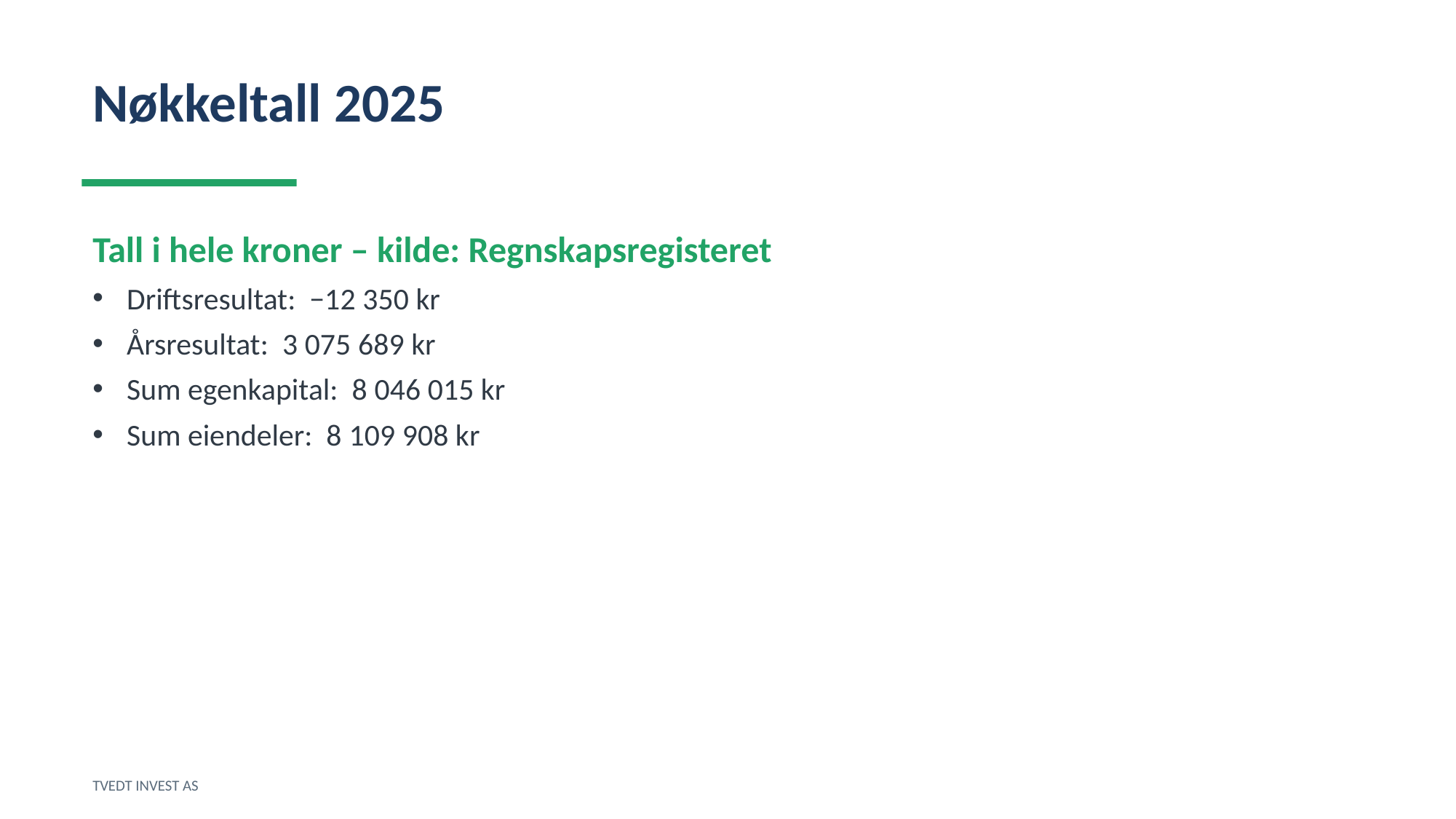

Nøkkeltall 2025

Tall i hele kroner – kilde: Regnskapsregisteret
Driftsresultat:  −12 350 kr
Årsresultat:  3 075 689 kr
Sum egenkapital:  8 046 015 kr
Sum eiendeler:  8 109 908 kr
TVEDT INVEST AS